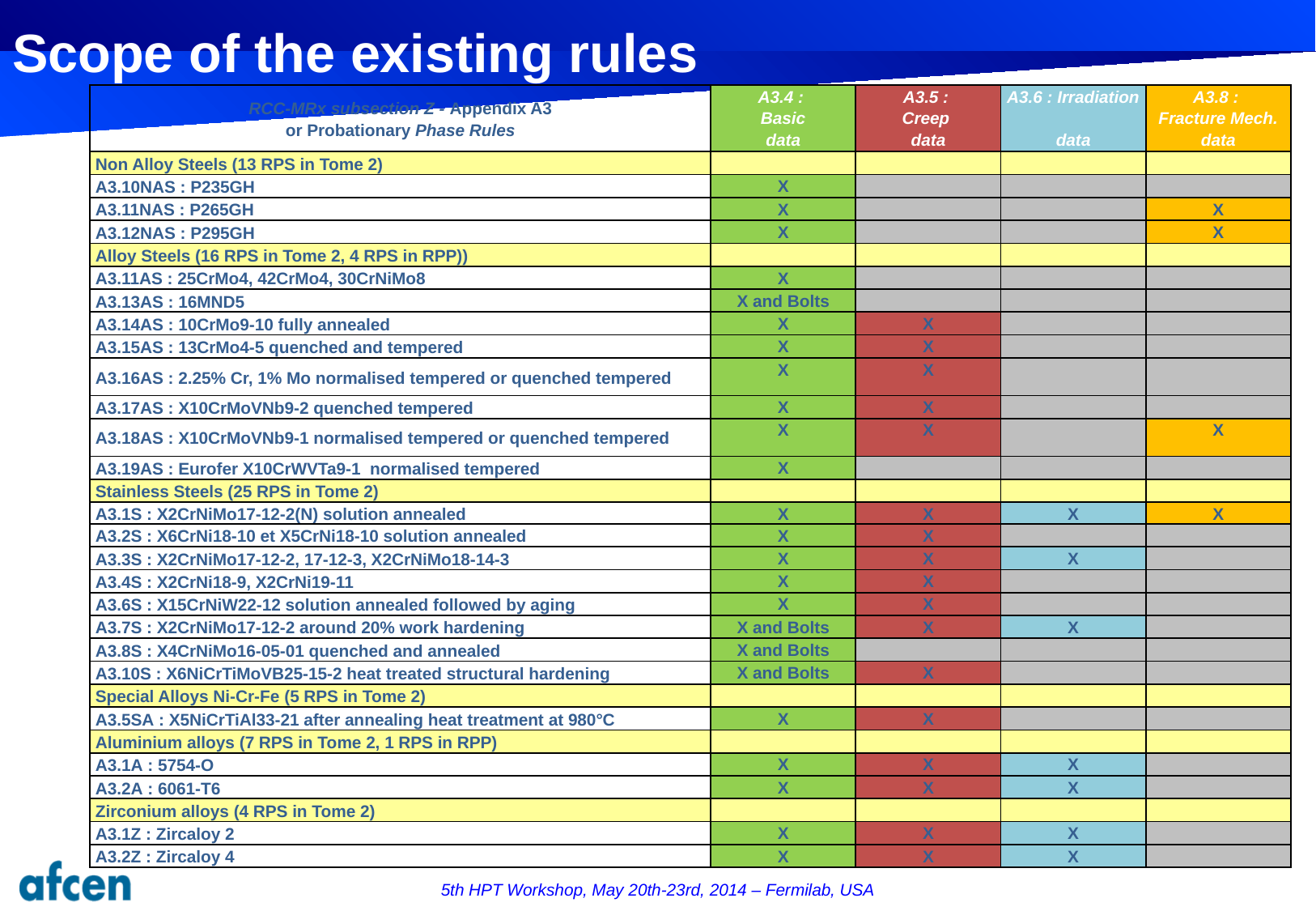

# Scope of the existing rules
| RCC-MRx subsection Z - Appendix A3 or Probationary Phase Rules | A3.4 : Basic data | A3.5 : Creep data | A3.6 : Irradiation data | A3.8 : Fracture Mech. data |
| --- | --- | --- | --- | --- |
| Non Alloy Steels (13 RPS in Tome 2) |  |  |  |  |
| A3.10NAS : P235GH | X |  |  |  |
| A3.11NAS : P265GH | X |  |  | X |
| A3.12NAS : P295GH | X |  |  | X |
| Alloy Steels (16 RPS in Tome 2, 4 RPS in RPP)) |  |  |  |  |
| A3.11AS : 25CrMo4, 42CrMo4, 30CrNiMo8 | X |  |  |  |
| A3.13AS : 16MND5 | X and Bolts |  |  |  |
| A3.14AS : 10CrMo9-10 fully annealed | X | X |  |  |
| A3.15AS : 13CrMo4-5 quenched and tempered | X | X |  |  |
| A3.16AS : 2.25% Cr, 1% Mo normalised tempered or quenched tempered | X | X |  |  |
| A3.17AS : X10CrMoVNb9-2 quenched tempered | X | X |  |  |
| A3.18AS : X10CrMoVNb9-1 normalised tempered or quenched tempered | X | X |  | X |
| A3.19AS : Eurofer X10CrWVTa9-1 normalised tempered | X |  |  |  |
| Stainless Steels (25 RPS in Tome 2) |  |  |  |  |
| A3.1S : X2CrNiMo17-12-2(N) solution annealed | X | X | X | X |
| A3.2S : X6CrNi18-10 et X5CrNi18-10 solution annealed | X | X |  |  |
| A3.3S : X2CrNiMo17-12-2, 17-12-3, X2CrNiMo18-14-3 | X | X | X |  |
| A3.4S : X2CrNi18-9, X2CrNi19-11 | X | X |  |  |
| A3.6S : X15CrNiW22-12 solution annealed followed by aging | X | X |  |  |
| A3.7S : X2CrNiMo17-12-2 around 20% work hardening | X and Bolts | X | X |  |
| A3.8S : X4CrNiMo16-05-01 quenched and annealed | X and Bolts |  |  |  |
| A3.10S : X6NiCrTiMoVB25-15-2 heat treated structural hardening | X and Bolts | X |  |  |
| Special Alloys Ni-Cr-Fe (5 RPS in Tome 2) |  |  |  |  |
| A3.5SA : X5NiCrTiAl33-21 after annealing heat treatment at 980°C | X | X |  |  |
| Aluminium alloys (7 RPS in Tome 2, 1 RPS in RPP) |  |  |  |  |
| A3.1A : 5754-O | X | X | X |  |
| A3.2A : 6061-T6 | X | X | X |  |
| Zirconium alloys (4 RPS in Tome 2) |  |  |  |  |
| A3.1Z : Zircaloy 2 | X | X | X |  |
| A3.2Z : Zircaloy 4 | X | X | X |  |
5th HPT Workshop, May 20th-23rd, 2014 – Fermilab, USA